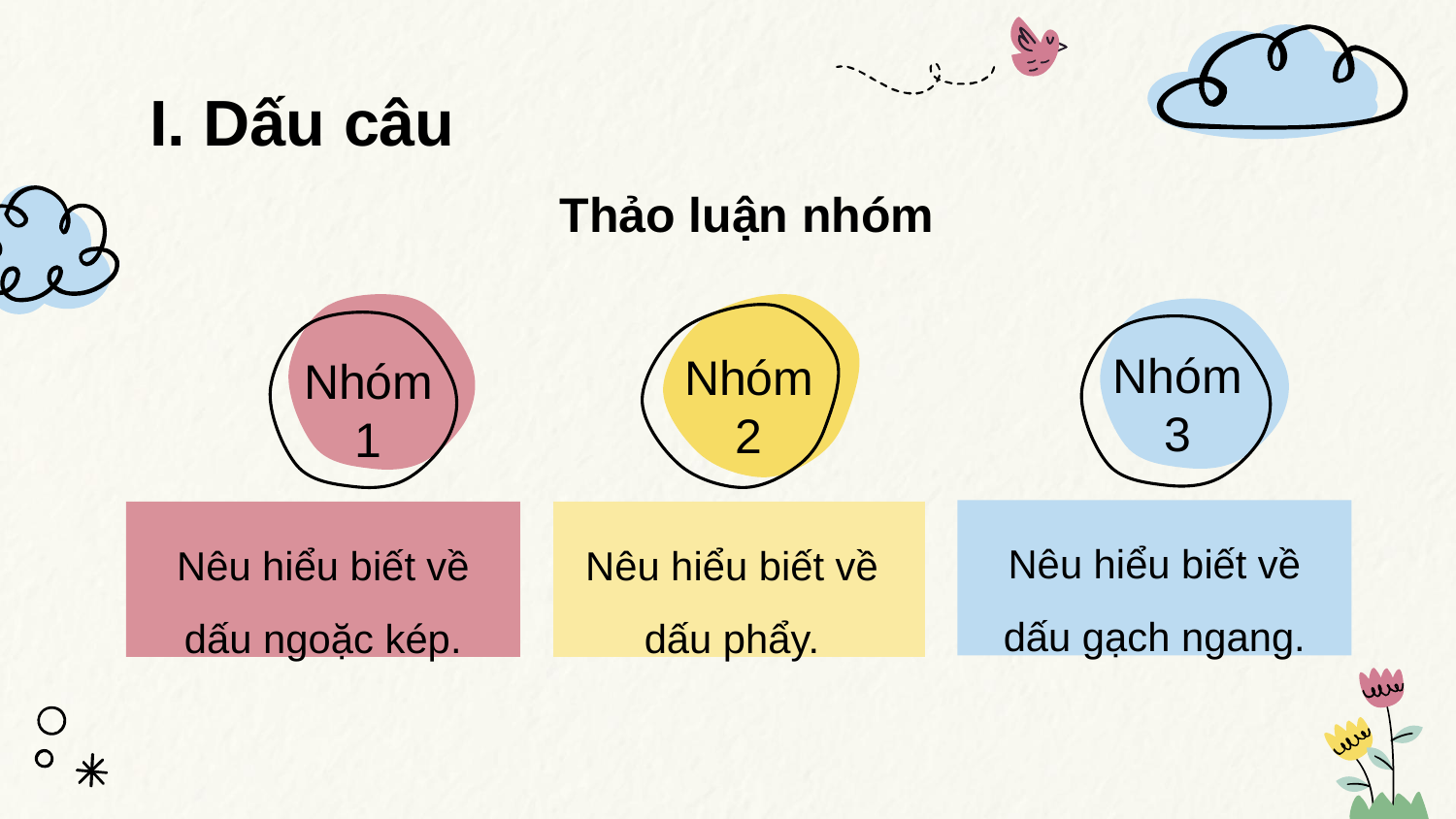

I. Dấu câu
Thảo luận nhóm

Nhóm 3
Nhóm
2
# Nhóm 1
Nêu hiểu biết về dấu gạch ngang.
Nêu hiểu biết về dấu ngoặc kép.
Nêu hiểu biết về dấu phẩy.